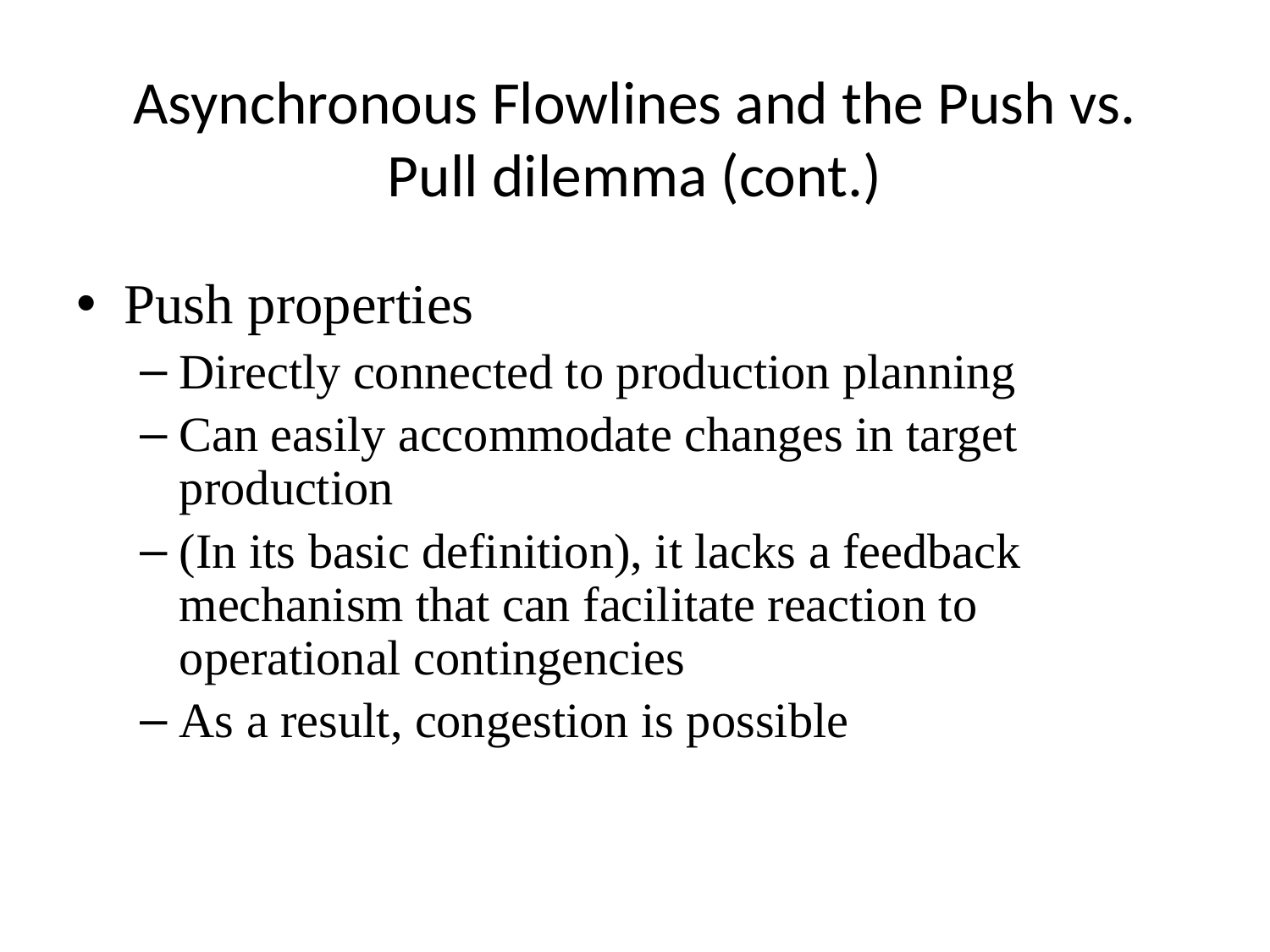

# Asynchronous Flowlines and the Push vs. Pull dilemma (cont.)
Push properties
Directly connected to production planning
Can easily accommodate changes in target production
(In its basic definition), it lacks a feedback mechanism that can facilitate reaction to operational contingencies
As a result, congestion is possible